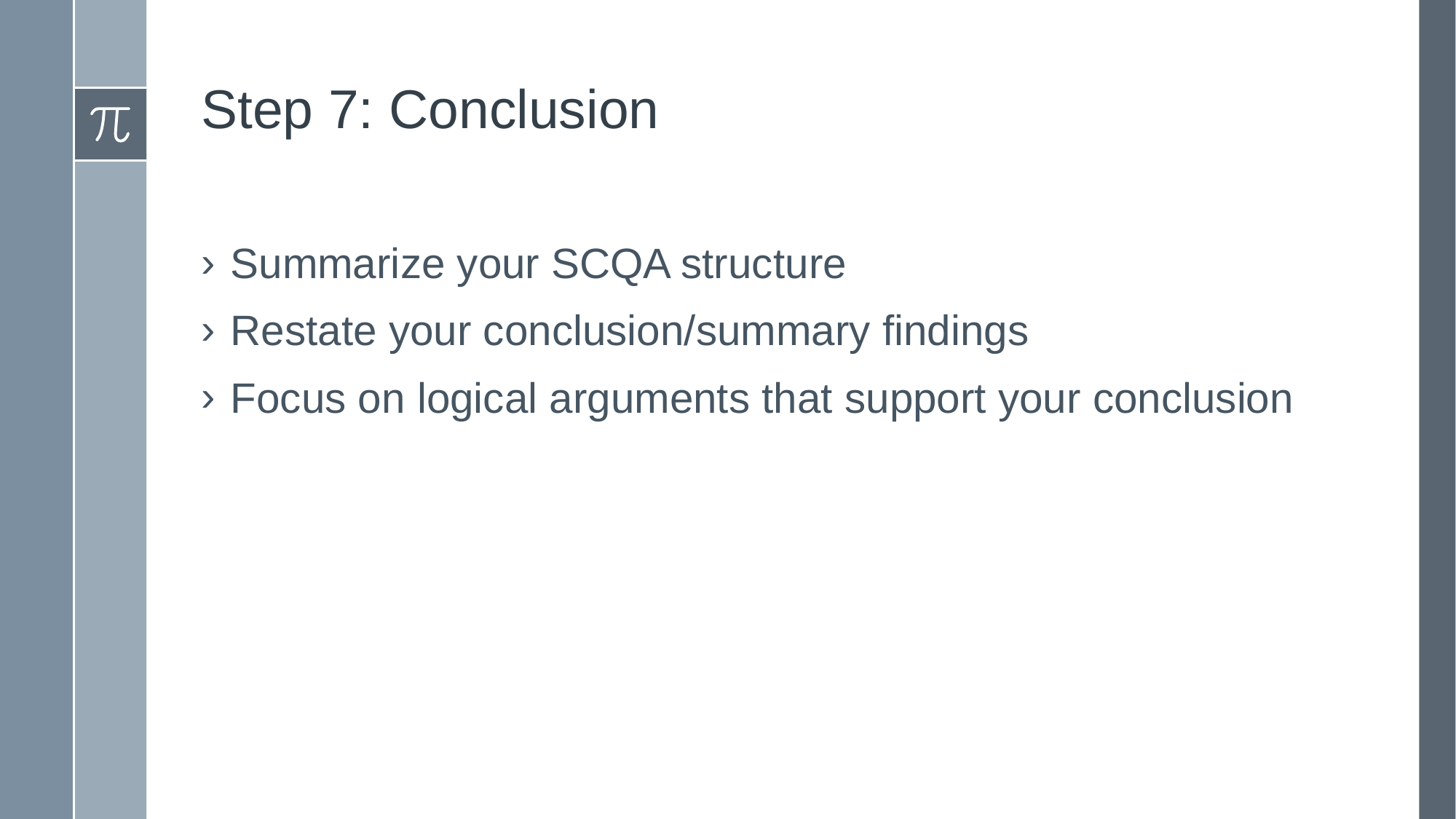

# Step 7: Conclusion
Summarize your SCQA structure
Restate your conclusion/summary findings
Focus on logical arguments that support your conclusion